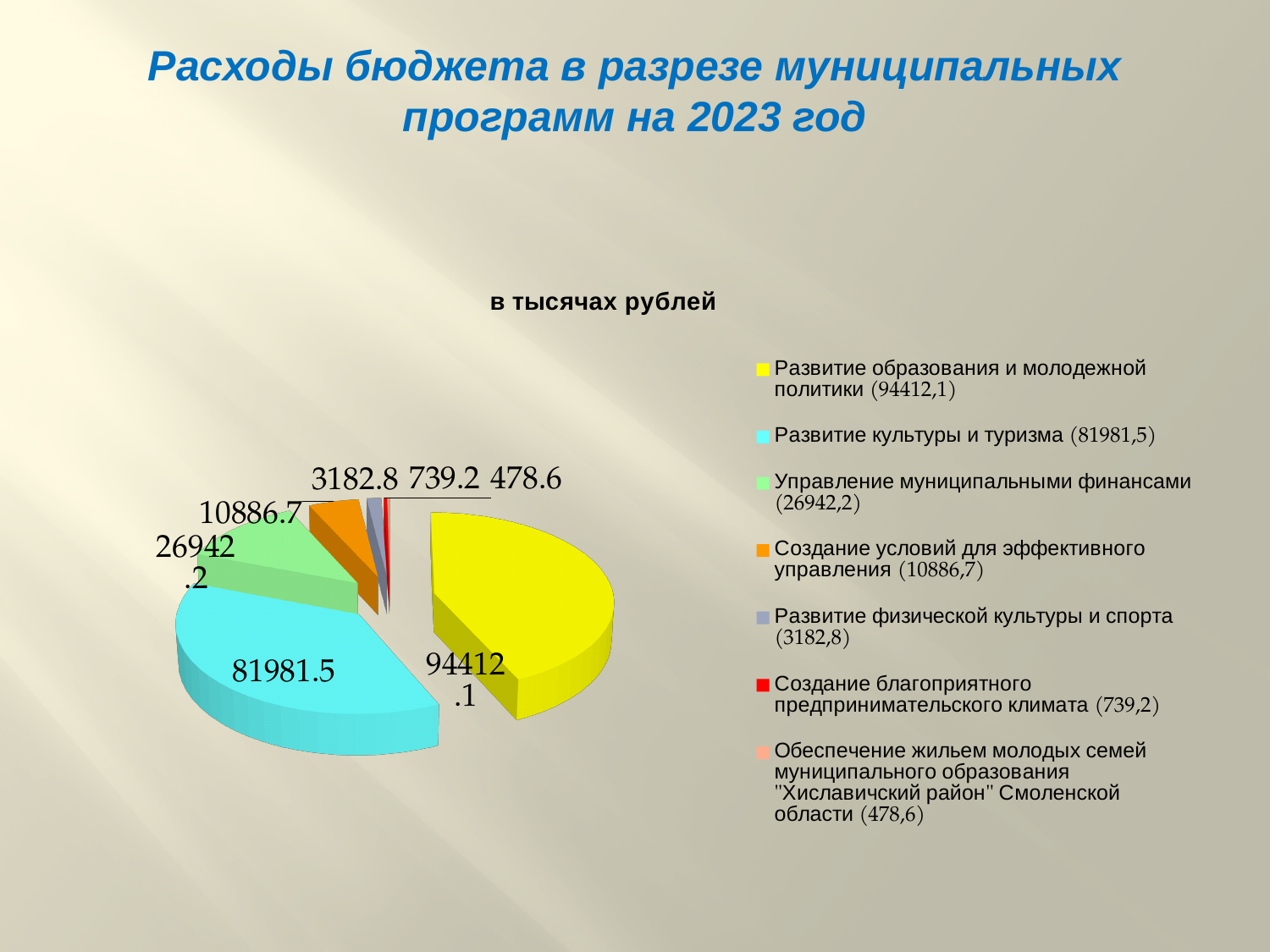

# Расходы бюджета в разрезе муниципальных программ на 2023 год

[unsupported chart]